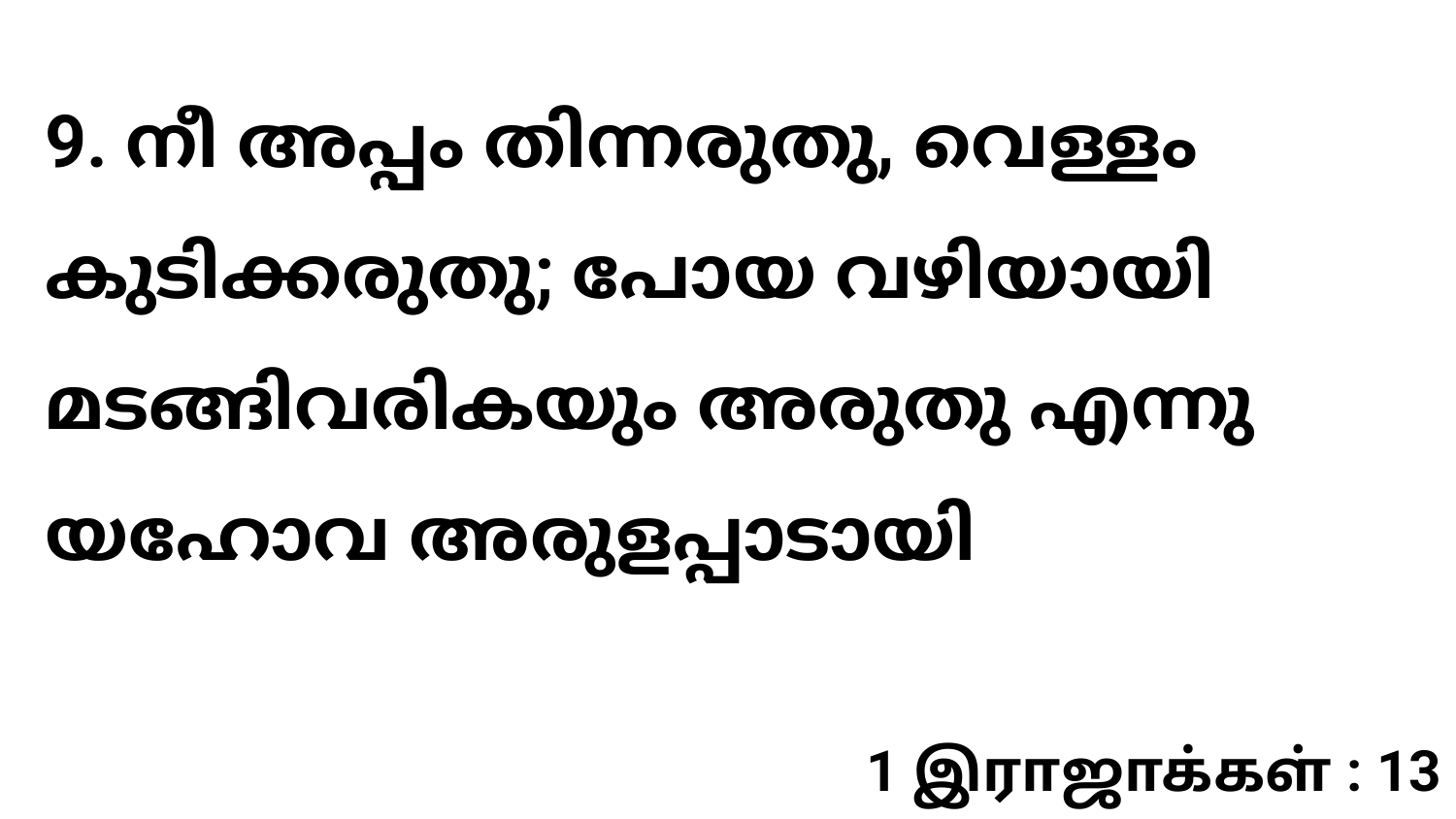

9. നീ അപ്പം തിന്നരുതു, വെള്ളം കുടിക്കരുതു; പോയ വഴിയായി മടങ്ങിവരികയും അരുതു എന്നു യഹോവ അരുളപ്പാടായി
1 இராஜாக்கள் : 13